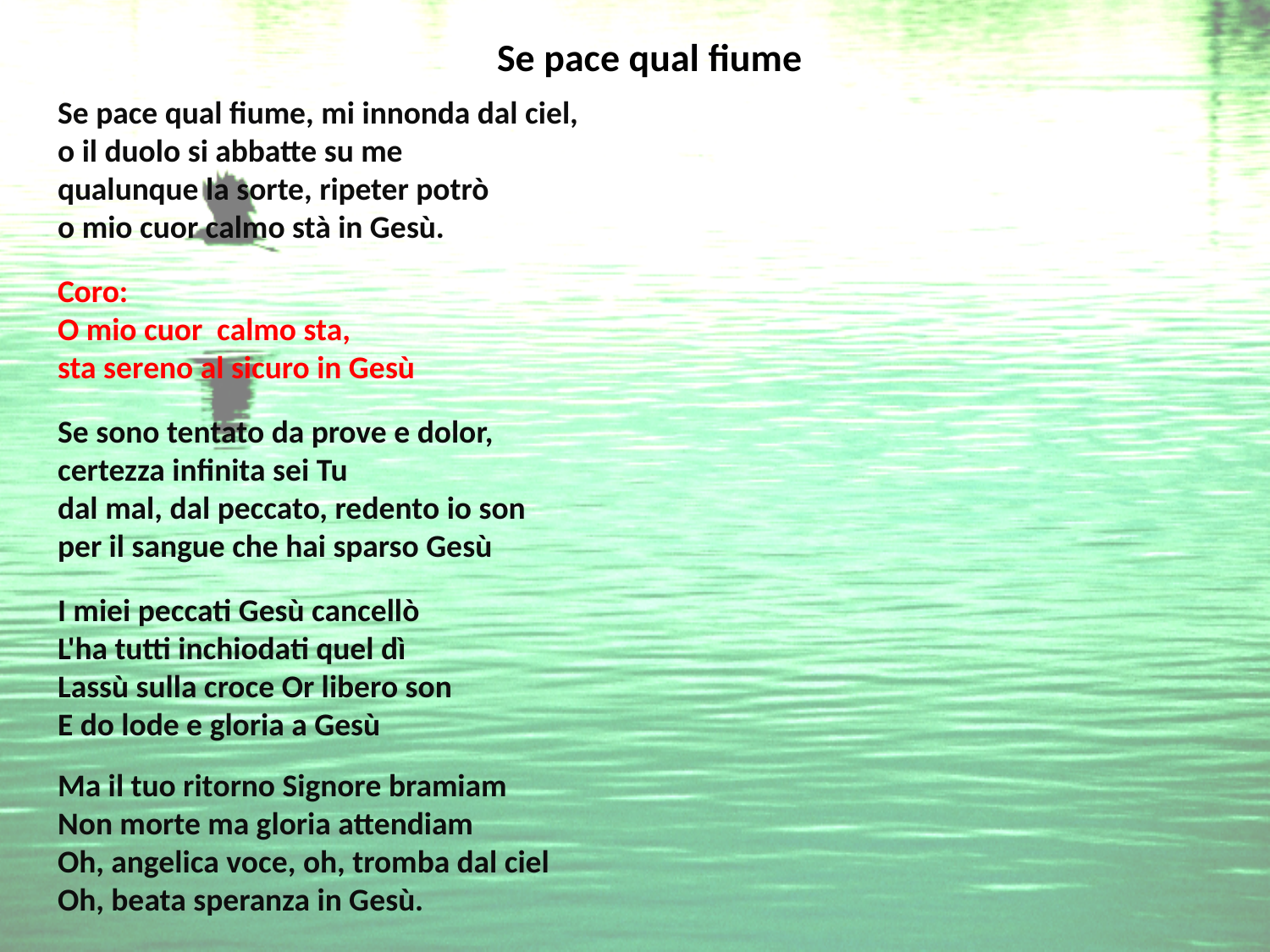

# Se pace qual fiume
Se pace qual fiume, mi innonda dal ciel, o il duolo si abbatte su me                     qualunque la sorte, ripeter potrò               o mio cuor calmo stà in Gesù.

Coro:                                                               O mio cuor  calmo sta,                               sta sereno al sicuro in Gesù

Se sono tentato da prove e dolor, certezza infinita sei Tu                              dal mal, dal peccato, redento io son        per il sangue che hai sparso Gesù

I miei peccati Gesù cancellò
L'ha tutti inchiodati quel dì
Lassù sulla croce Or libero son
E do lode e gloria a Gesù
Ma il tuo ritorno Signore bramiam
Non morte ma gloria attendiam
Oh, angelica voce, oh, tromba dal ciel
Oh, beata speranza in Gesù.